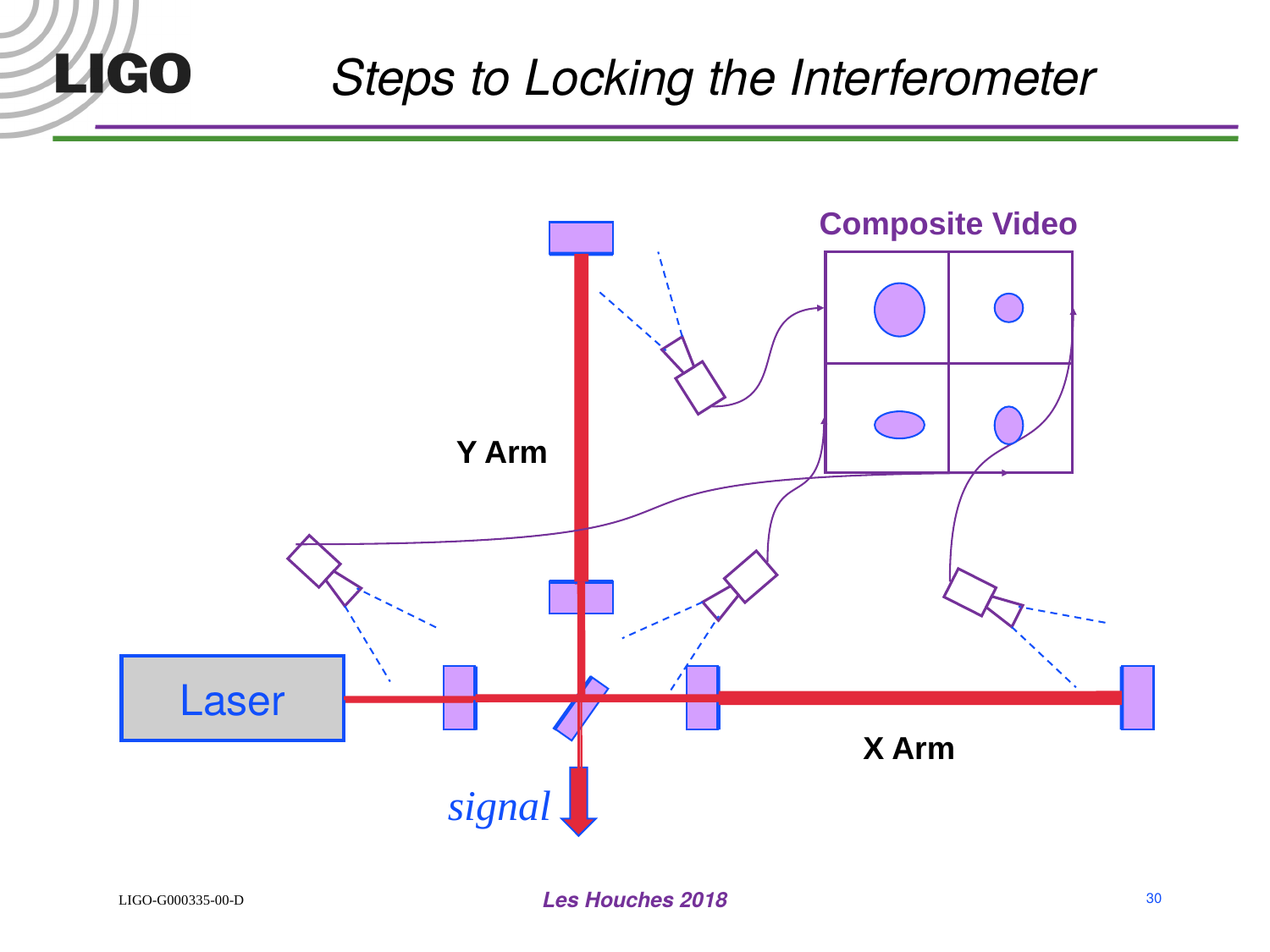

Steps to Locking the Interferometer
Composite Video

Y Arm

Laser

X Arm

signal

Les Houches 2018
30